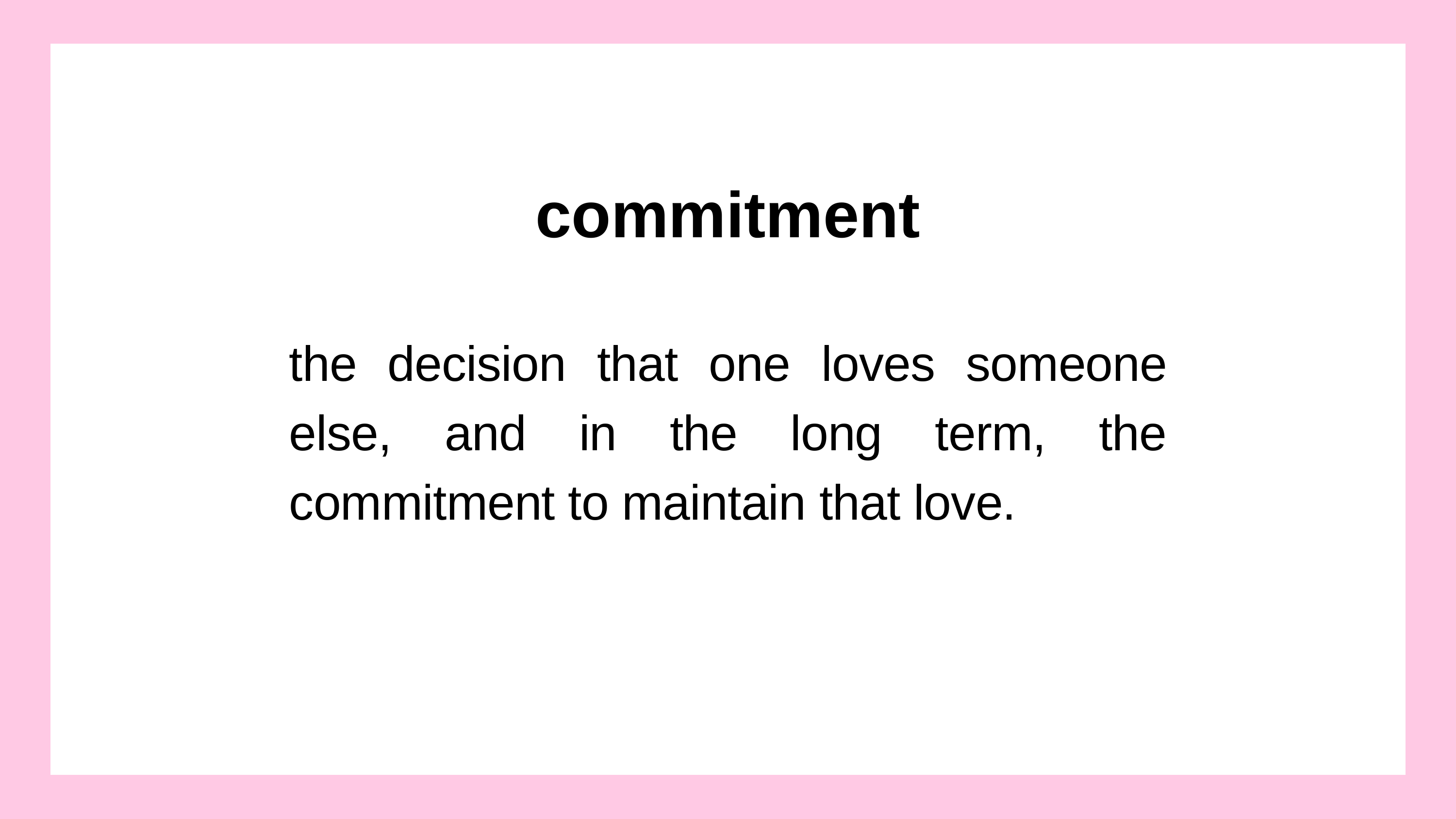

commitment
the decision that one loves someone else, and in the long term, the commitment to maintain that love. ​